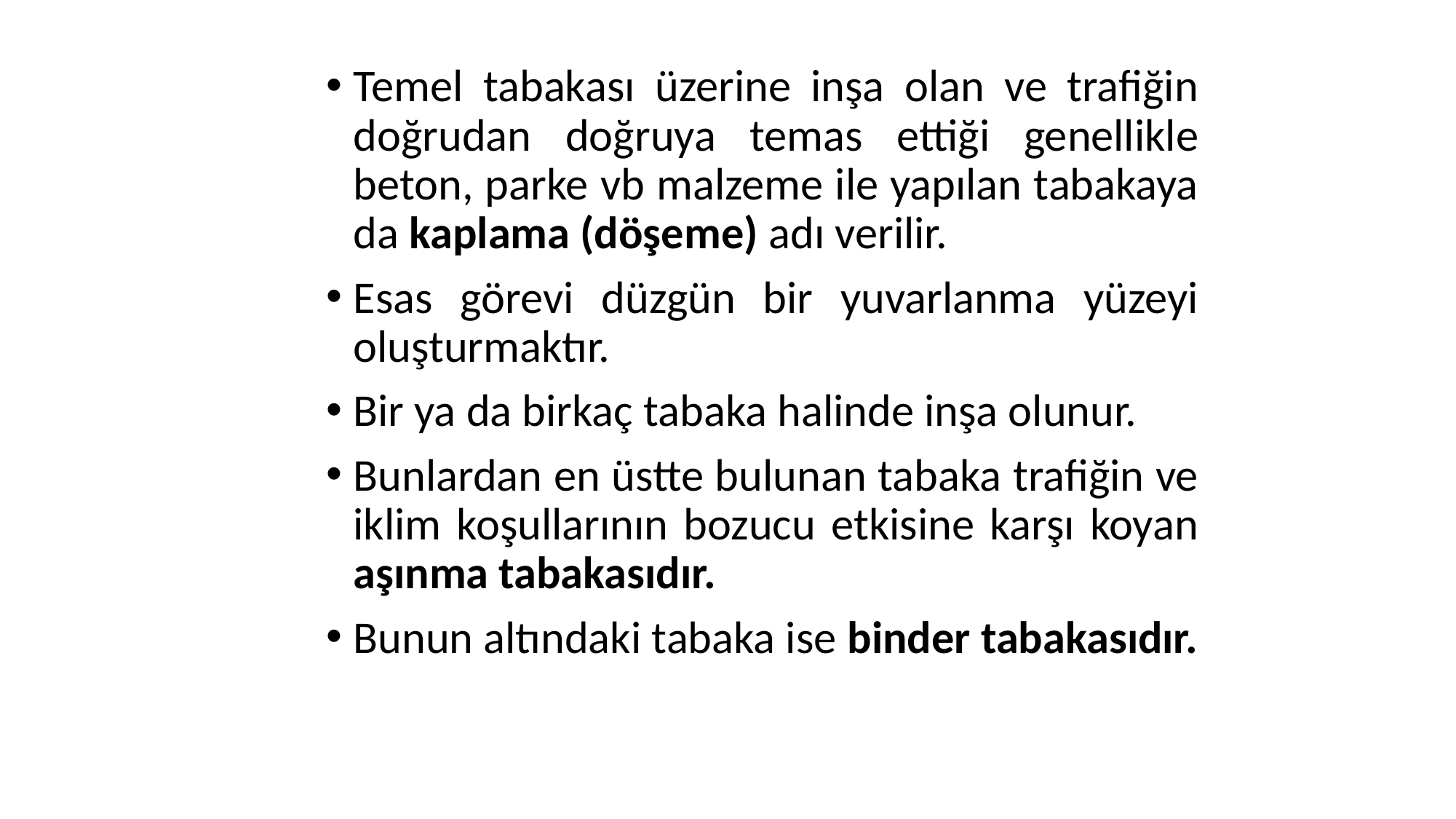

Temel tabakası üzerine inşa olan ve trafiğin doğrudan doğruya temas ettiği genellikle beton, parke vb malzeme ile yapılan tabakaya da kaplama (döşeme) adı verilir.
Esas görevi düzgün bir yuvarlanma yüzeyi oluşturmaktır.
Bir ya da birkaç tabaka halinde inşa olunur.
Bunlardan en üstte bulunan tabaka trafiğin ve iklim koşullarının bozucu etkisine karşı koyan aşınma tabakasıdır.
Bunun altındaki tabaka ise binder tabakasıdır.